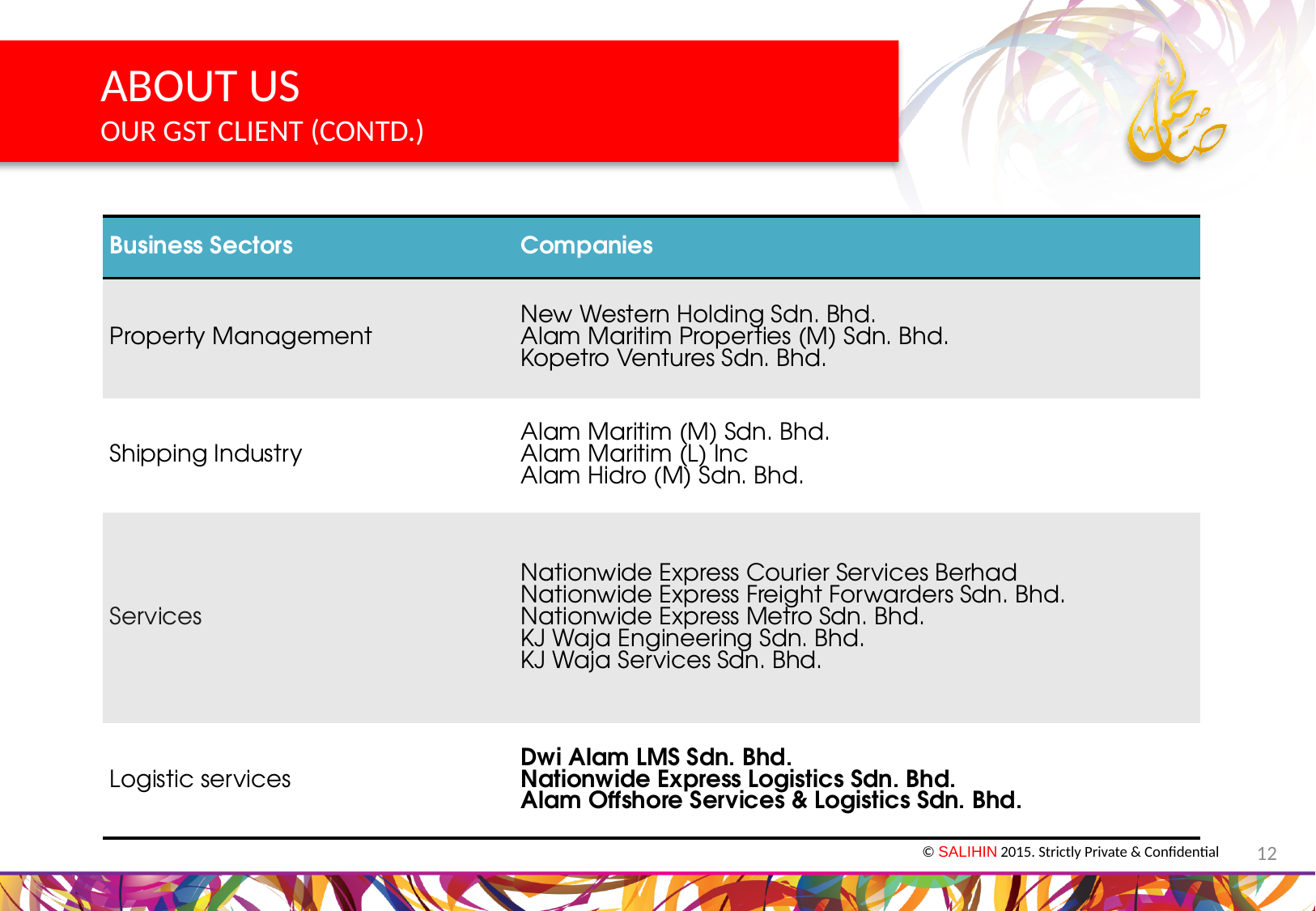

ABOUT US
	OUR GST CLIENT (CONTD.)
| Business Sectors | Companies |
| --- | --- |
| Property Management | New Western Holding Sdn. Bhd. Alam Maritim Properties (M) Sdn. Bhd. Kopetro Ventures Sdn. Bhd. |
| Shipping Industry | Alam Maritim (M) Sdn. Bhd. Alam Maritim (L) Inc Alam Hidro (M) Sdn. Bhd. |
| Services | Nationwide Express Courier Services Berhad Nationwide Express Freight Forwarders Sdn. Bhd. Nationwide Express Metro Sdn. Bhd. KJ Waja Engineering Sdn. Bhd. KJ Waja Services Sdn. Bhd. |
| Logistic services | Dwi Alam LMS Sdn. Bhd. Nationwide Express Logistics Sdn. Bhd. Alam Offshore Services & Logistics Sdn. Bhd. |
12
© SALIHIN 2015. Strictly Private & Confidential